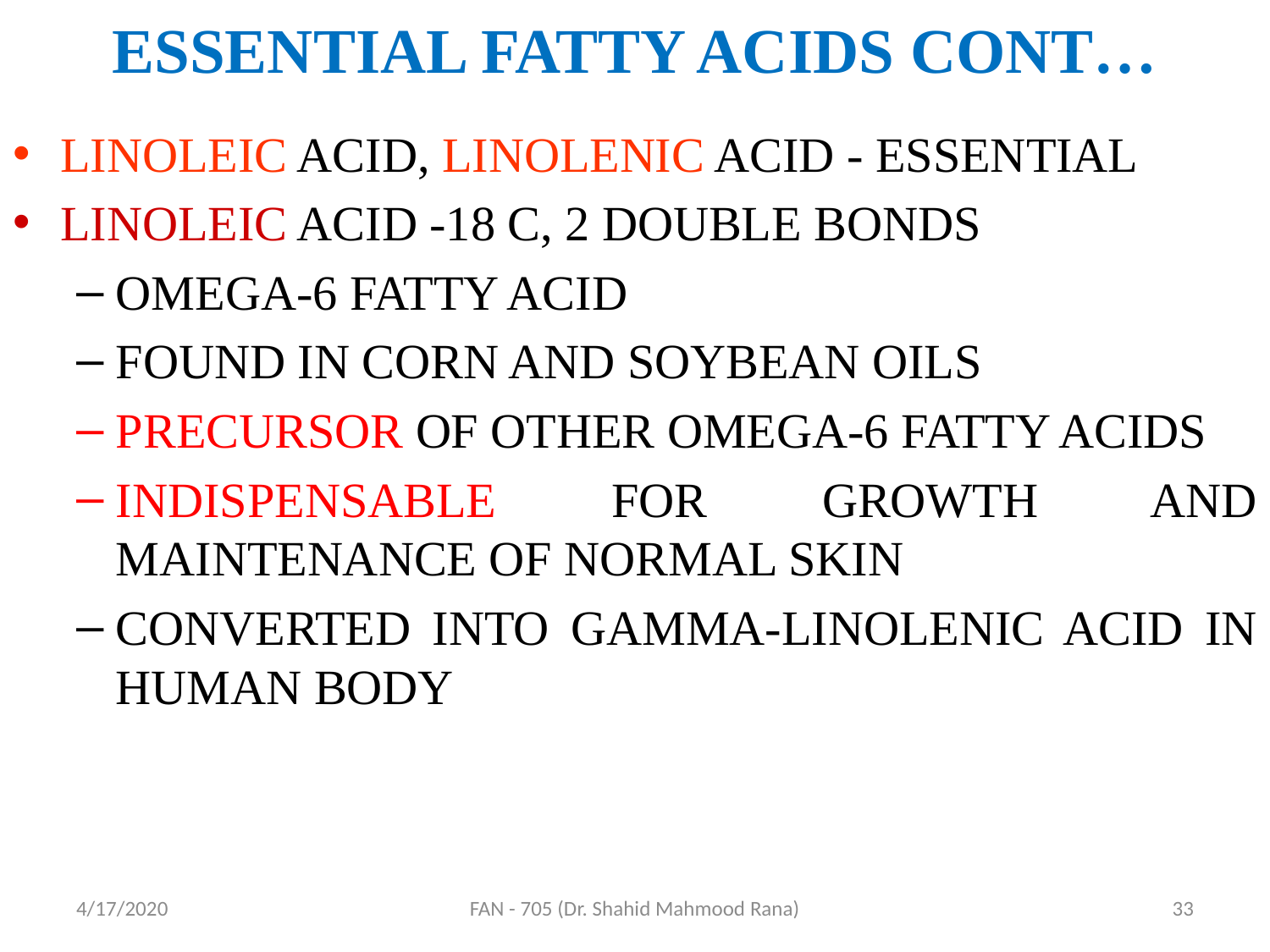

# ESSENTIAL FATTY ACIDS CONT…
LINOLEIC ACID, LINOLENIC ACID - ESSENTIAL
LINOLEIC ACID -18 C, 2 DOUBLE BONDS
OMEGA-6 FATTY ACID
FOUND IN CORN AND SOYBEAN OILS
PRECURSOR OF OTHER OMEGA-6 FATTY ACIDS
INDISPENSABLE FOR GROWTH AND MAINTENANCE OF NORMAL SKIN
CONVERTED INTO GAMMA-LINOLENIC ACID IN HUMAN BODY
4/17/2020
FAN - 705 (Dr. Shahid Mahmood Rana)
33